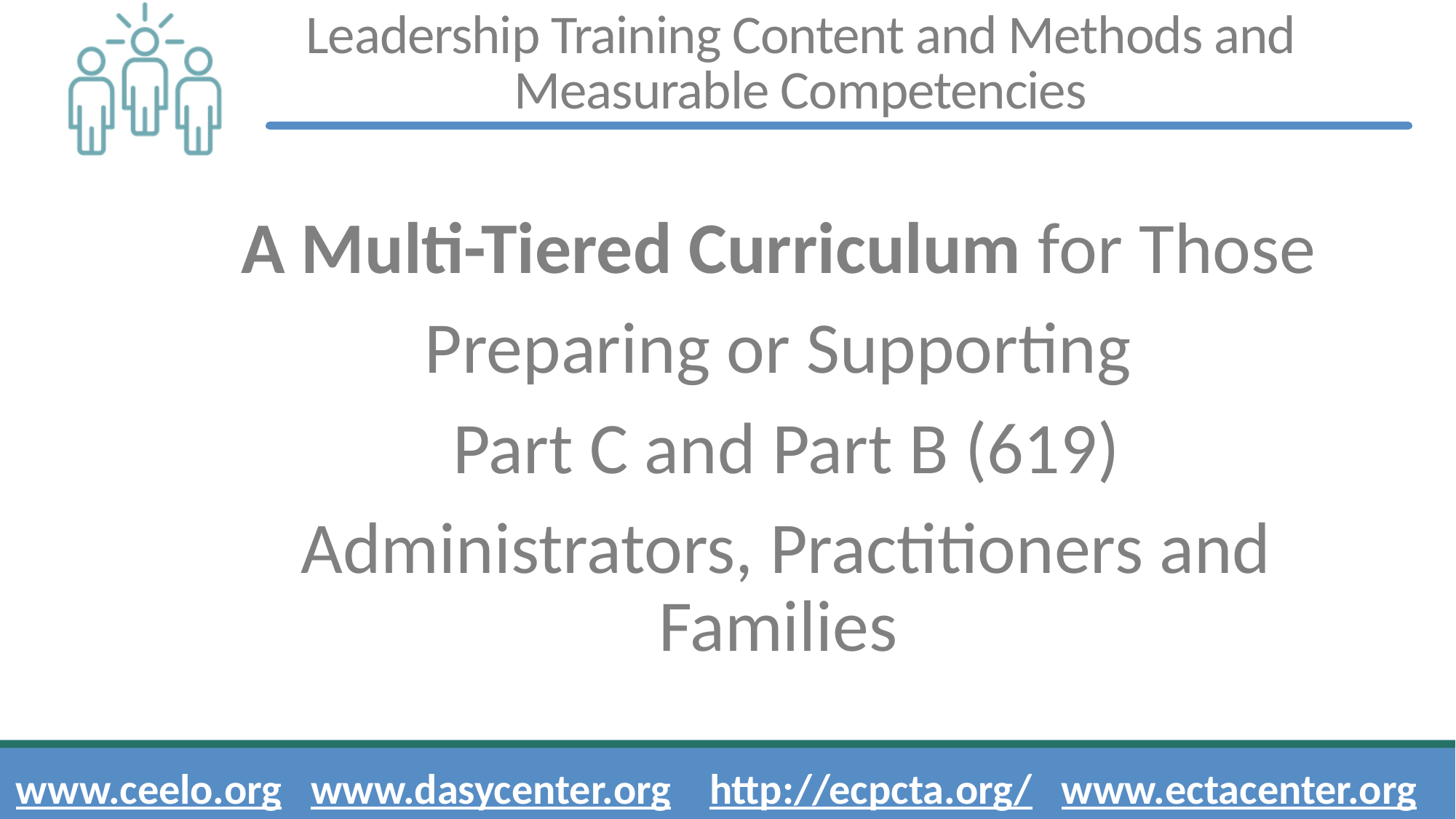

# Leadership Training Content and Methods and Measurable Competencies

A Multi-Tiered Curriculum for Those
Preparing or Supporting
Part C and Part B (619)
Administrators, Practitioners and Families